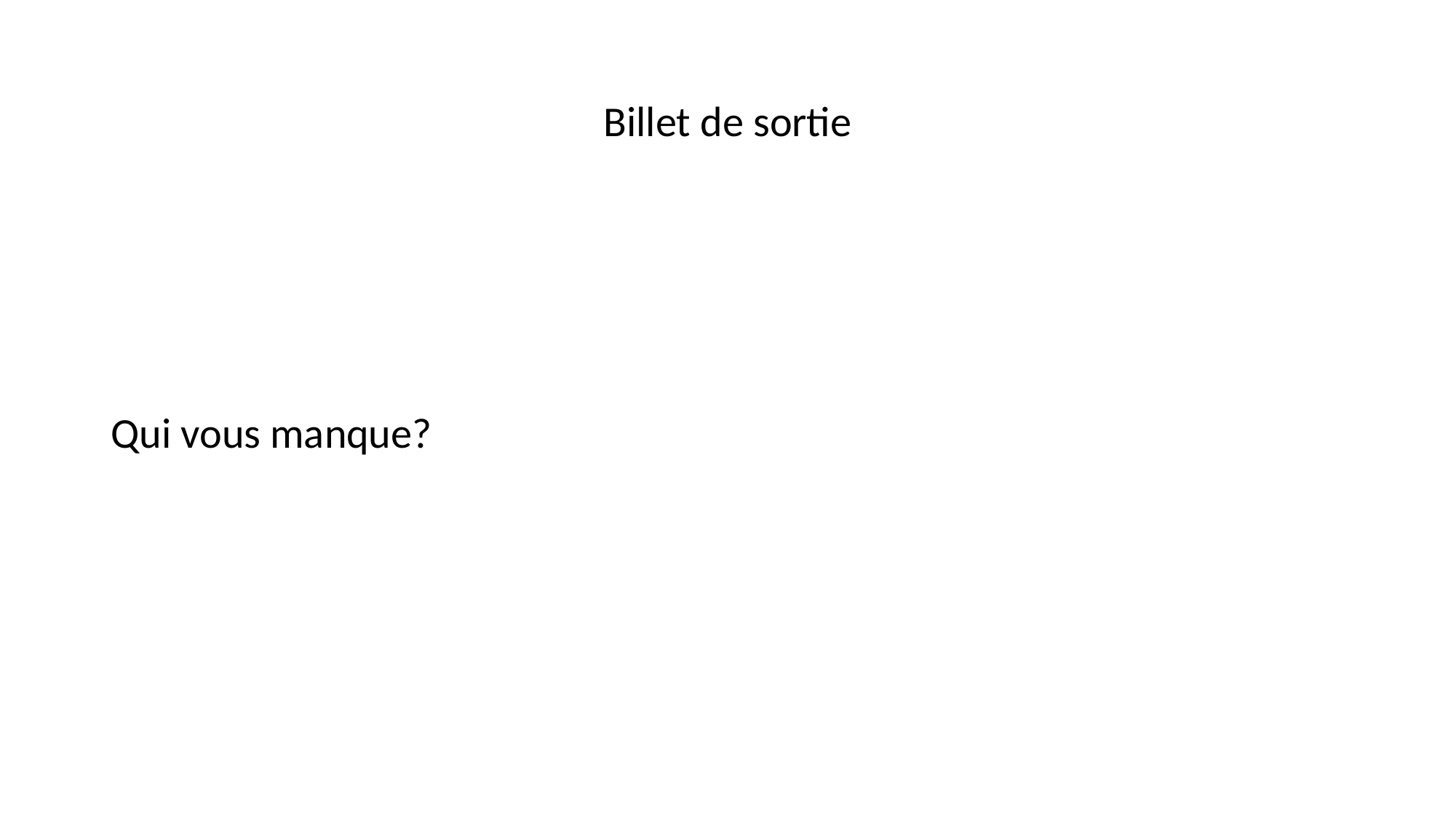

# Billet de sortie

Qui vous manque?